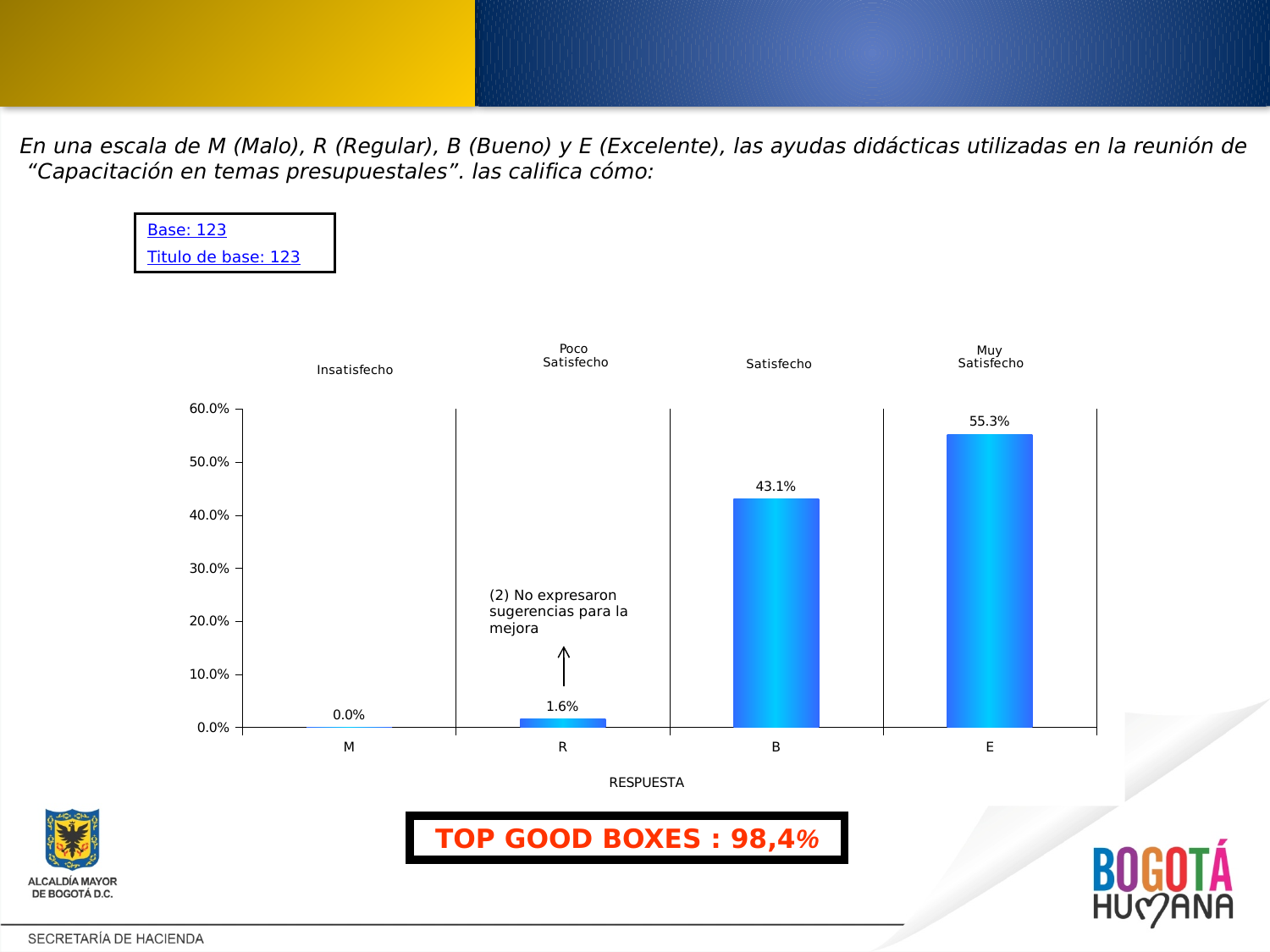

En una escala de M (Malo), R (Regular), B (Bueno) y E (Excelente), las ayudas didácticas utilizadas en la reunión de  “Capacitación en temas presupuestales”. las califica cómo:
Base: 123
Titulo de base: 123

### Chart

| Category |  |
|---|---|
| M | 0.0 |
| R | 0.016260162601626018 |
| B | 0.43089430894308944 |
| E | 0.5528455284552846 |

(2) No expresaron sugerencias para la mejora
TOP GOOD BOXES : 98,4%